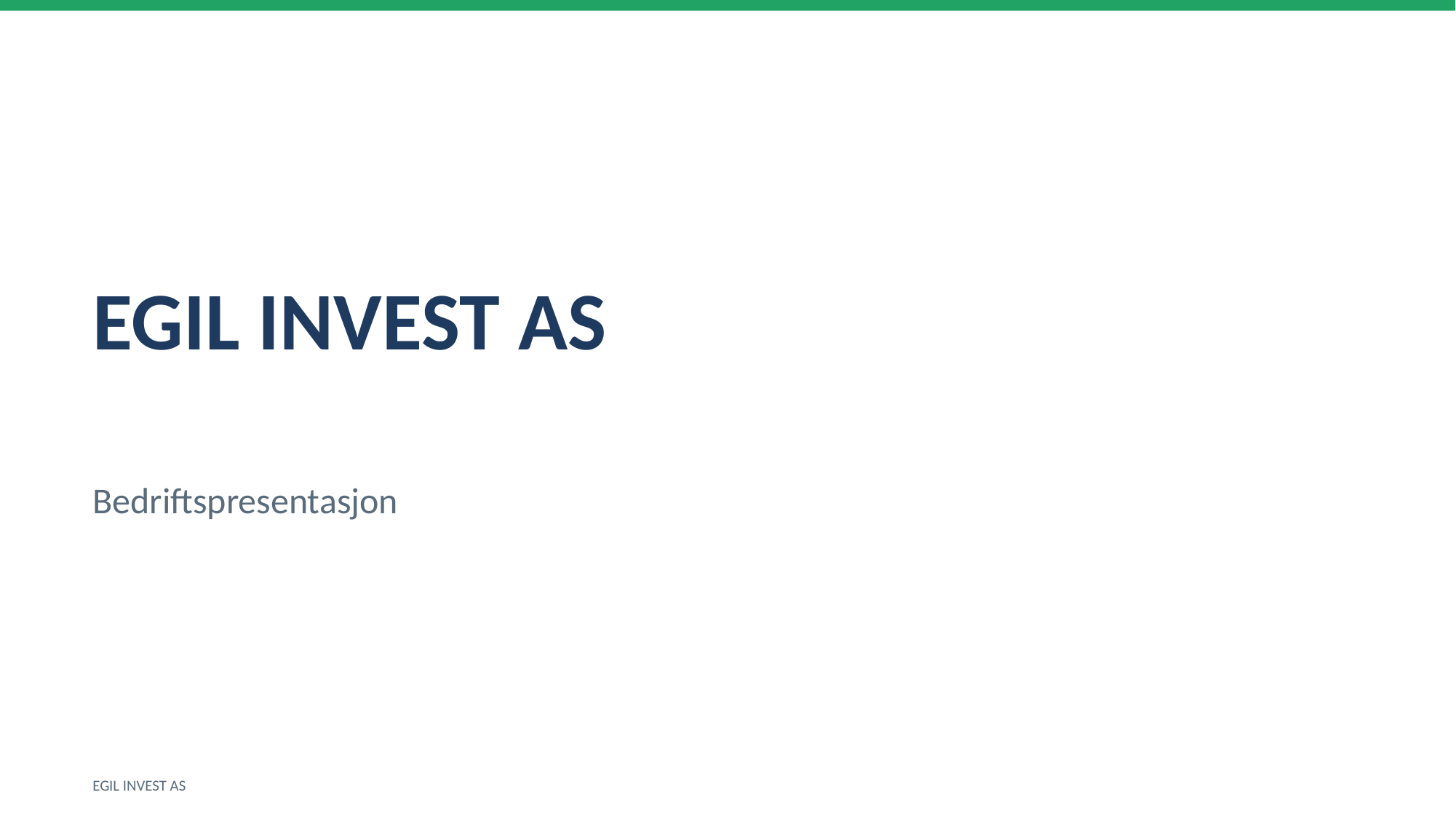

EGIL INVEST AS
Bedriftspresentasjon
EGIL INVEST AS